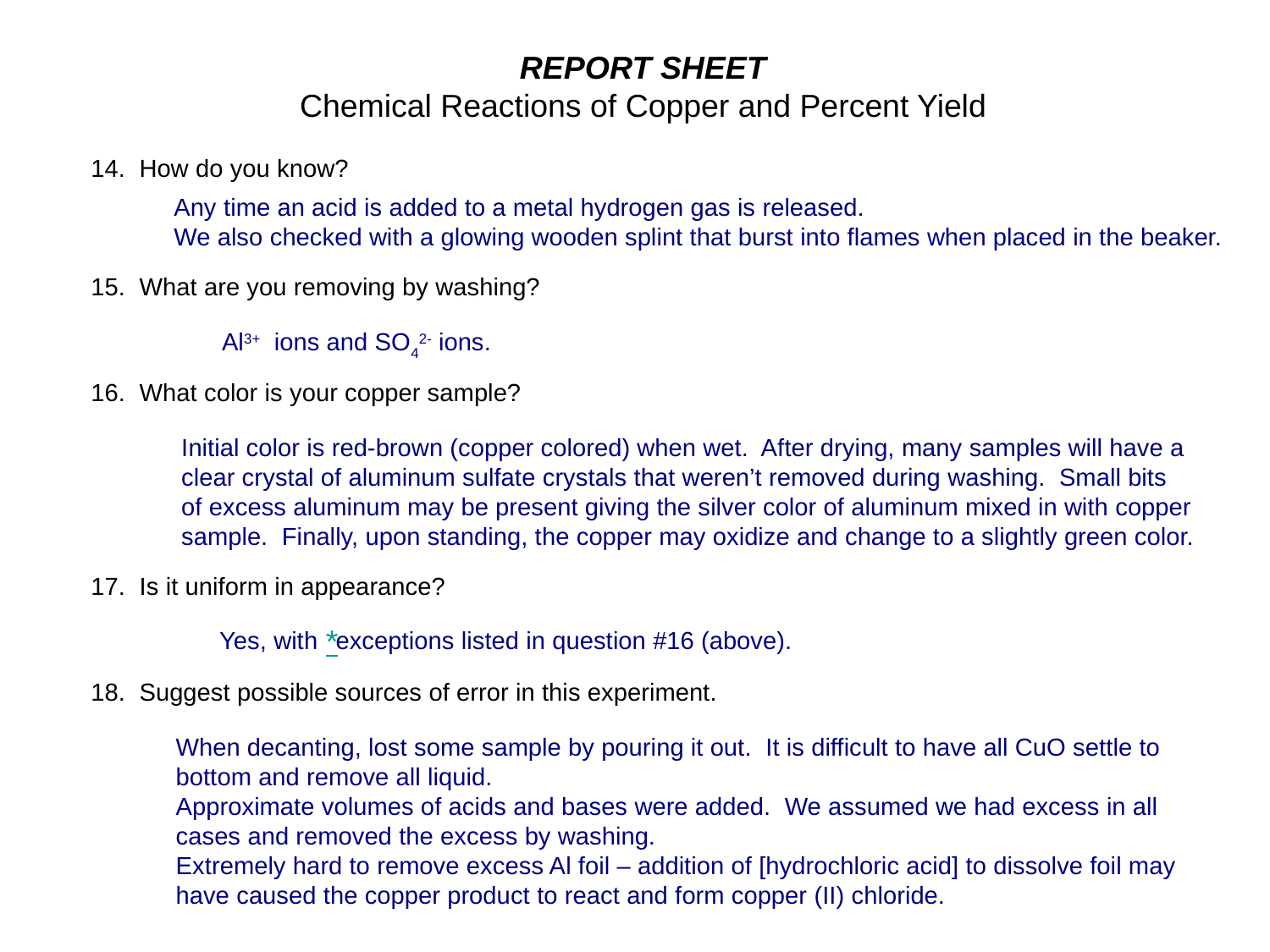

REPORT SHEET
Chemical Reactions of Copper and Percent Yield
14.  How do you know?

15.  What are you removing by washing?

16.  What color is your copper sample?

17.  Is it uniform in appearance?

18.  Suggest possible sources of error in this experiment.

Any time an acid is added to a metal hydrogen gas is released.
We also checked with a glowing wooden splint that burst into flames when placed in the beaker.
Al3+  ions and SO42- ions.
Initial color is red-brown (copper colored) when wet.  After drying, many samples will have a
clear crystal of aluminum sulfate crystals that weren’t removed during washing.  Small bits
of excess aluminum may be present giving the silver color of aluminum mixed in with copper
sample.  Finally, upon standing, the copper may oxidize and change to a slightly green color.
*
Yes, with   exceptions listed in question #16 (above).
When decanting, lost some sample by pouring it out.  It is difficult to have all CuO settle to
bottom and remove all liquid.
Approximate volumes of acids and bases were added.  We assumed we had excess in all
cases and removed the excess by washing.
Extremely hard to remove excess Al foil – addition of [hydrochloric acid] to dissolve foil may
have caused the copper product to react and form copper (II) chloride.